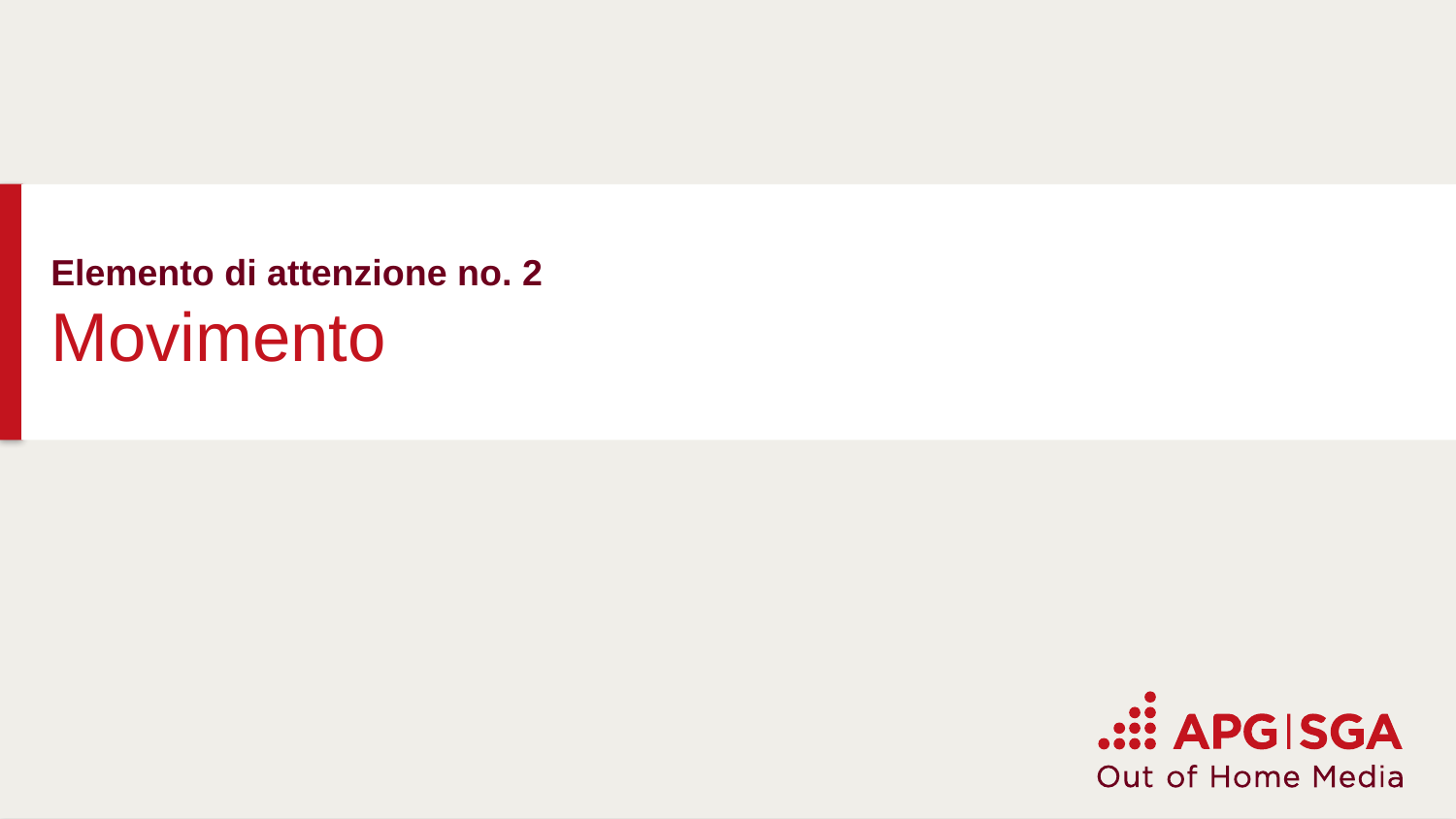

# Elemento di attenzione no. 2 Movimento